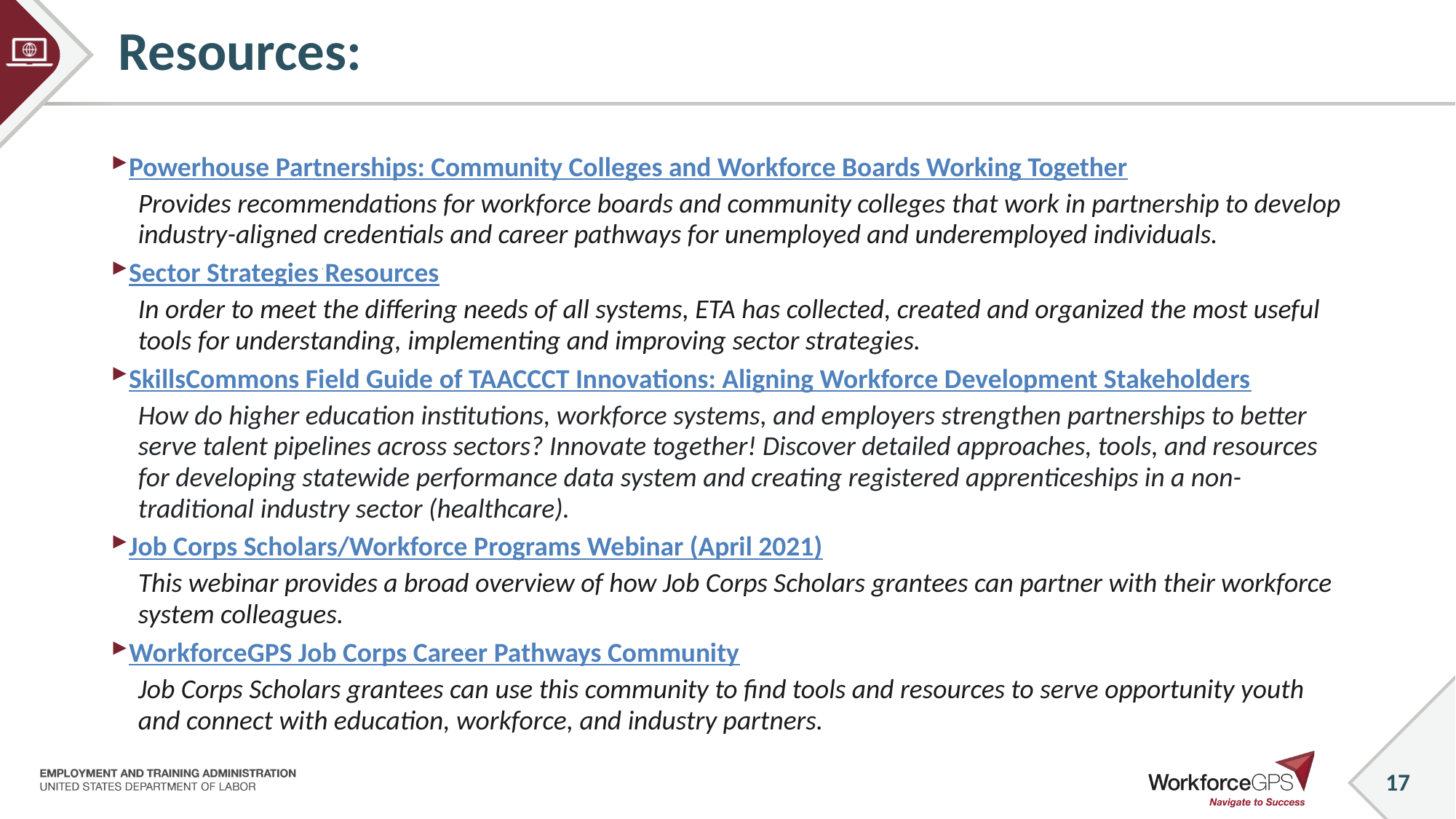

# Resources:
Powerhouse Partnerships: Community Colleges and Workforce Boards Working Together
Provides recommendations for workforce boards and community colleges that work in partnership to develop industry-aligned credentials and career pathways for unemployed and underemployed individuals.
Sector Strategies Resources
In order to meet the differing needs of all systems, ETA has collected, created and organized the most useful tools for understanding, implementing and improving sector strategies.
SkillsCommons Field Guide of TAACCCT Innovations: Aligning Workforce Development Stakeholders
How do higher education institutions, workforce systems, and employers strengthen partnerships to better serve talent pipelines across sectors? Innovate together! Discover detailed approaches, tools, and resources for developing statewide performance data system and creating registered apprenticeships in a non-traditional industry sector (healthcare).
Job Corps Scholars/Workforce Programs Webinar (April 2021)
This webinar provides a broad overview of how Job Corps Scholars grantees can partner with their workforce system colleagues.
WorkforceGPS Job Corps Career Pathways Community
Job Corps Scholars grantees can use this community to find tools and resources to serve opportunity youth and connect with education, workforce, and industry partners.

_
_
_
_
_
17